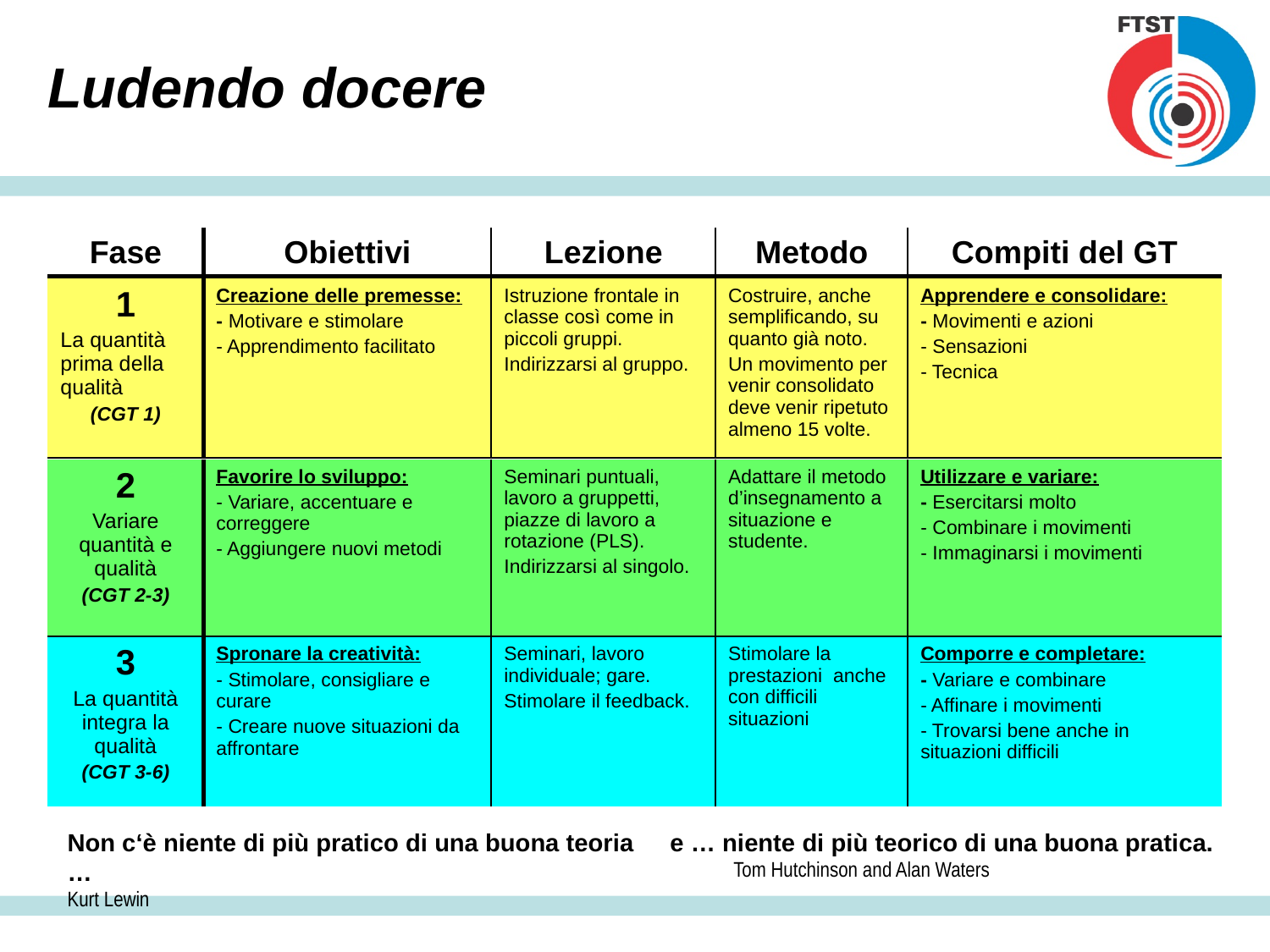

# Ludendo docere
| Fase | Obiettivi | Lezione | Metodo | Compiti del GT |
| --- | --- | --- | --- | --- |
| 1 La quantità prima della qualità (CGT 1) | Creazione delle premesse: - Motivare e stimolare - Apprendimento facilitato | Istruzione frontale in classe così come in piccoli gruppi. Indirizzarsi al gruppo. | Costruire, anche semplificando, su quanto già noto. Un movimento per venir consolidato deve venir ripetuto almeno 15 volte. | Apprendere e consolidare: - Movimenti e azioni - Sensazioni - Tecnica |
| --- | --- | --- | --- | --- |
| 2 Variare quantità e qualità (CGT 2-3) | Favorire lo sviluppo: - Variare, accentuare e correggere - Aggiungere nuovi metodi | Seminari puntuali, lavoro a gruppetti, piazze di lavoro a rotazione (PLS). Indirizzarsi al singolo. | Adattare il metodo d’insegnamento a situazione e studente. | Utilizzare e variare: - Esercitarsi molto - Combinare i movimenti - Immaginarsi i movimenti |
| --- | --- | --- | --- | --- |
| 3 La quantità integra la qualità (CGT 3-6) | Spronare la creatività: - Stimolare, consigliare e curare - Creare nuove situazioni da affrontare | Seminari, lavoro individuale; gare. Stimolare il feedback. | Stimolare la prestazioni anche con difficili situazioni | Comporre e completare: - Variare e combinare - Affinare i movimenti - Trovarsi bene anche in situazioni difficili |
| --- | --- | --- | --- | --- |
Non c‘è niente di più pratico di una buona teoria …
Kurt Lewin
e … niente di più teorico di una buona pratica.
             Tom Hutchinson and Alan Waters